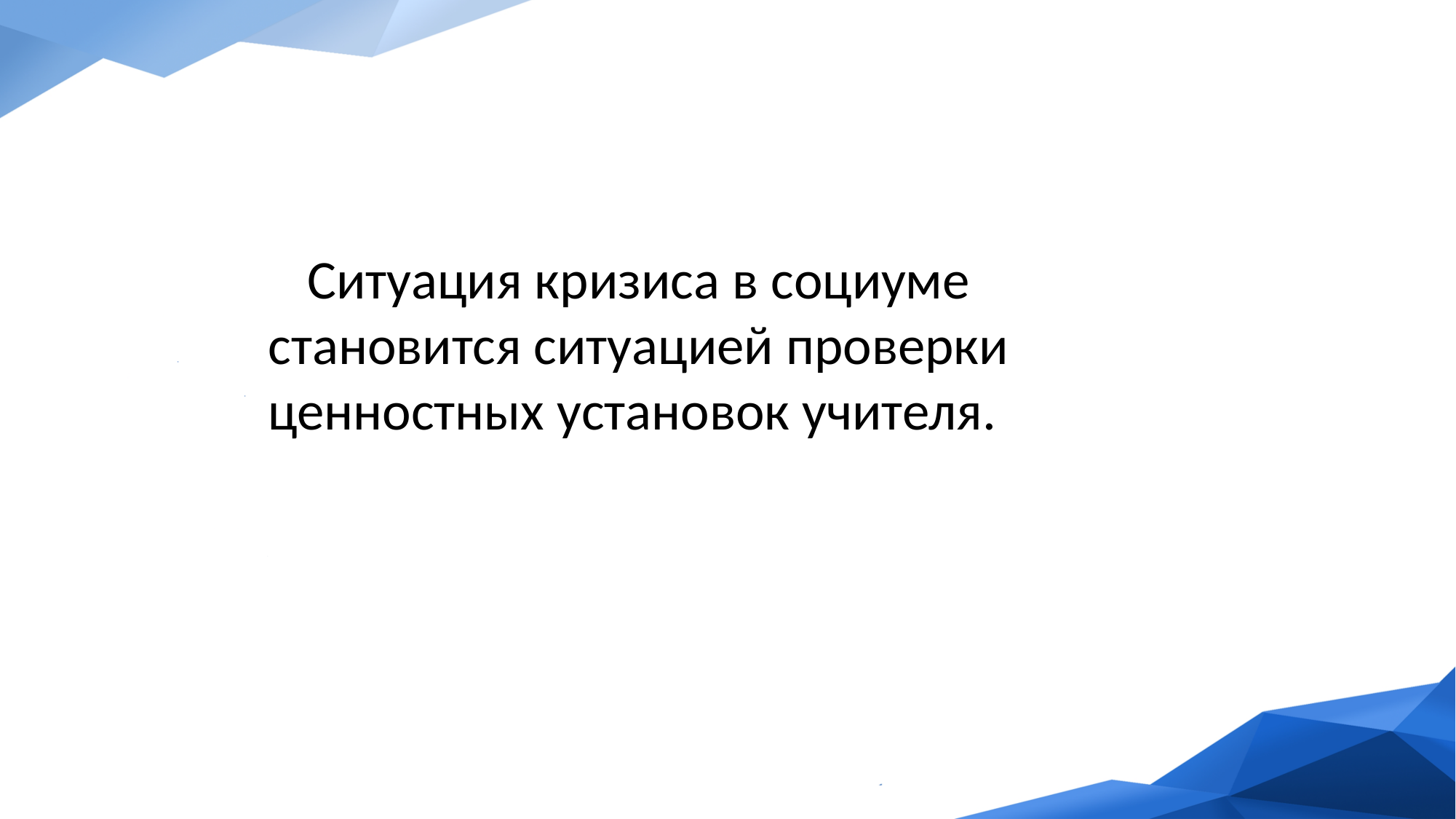

Ситуация кризиса в социуме становится ситуацией проверки ценностных установок учителя.